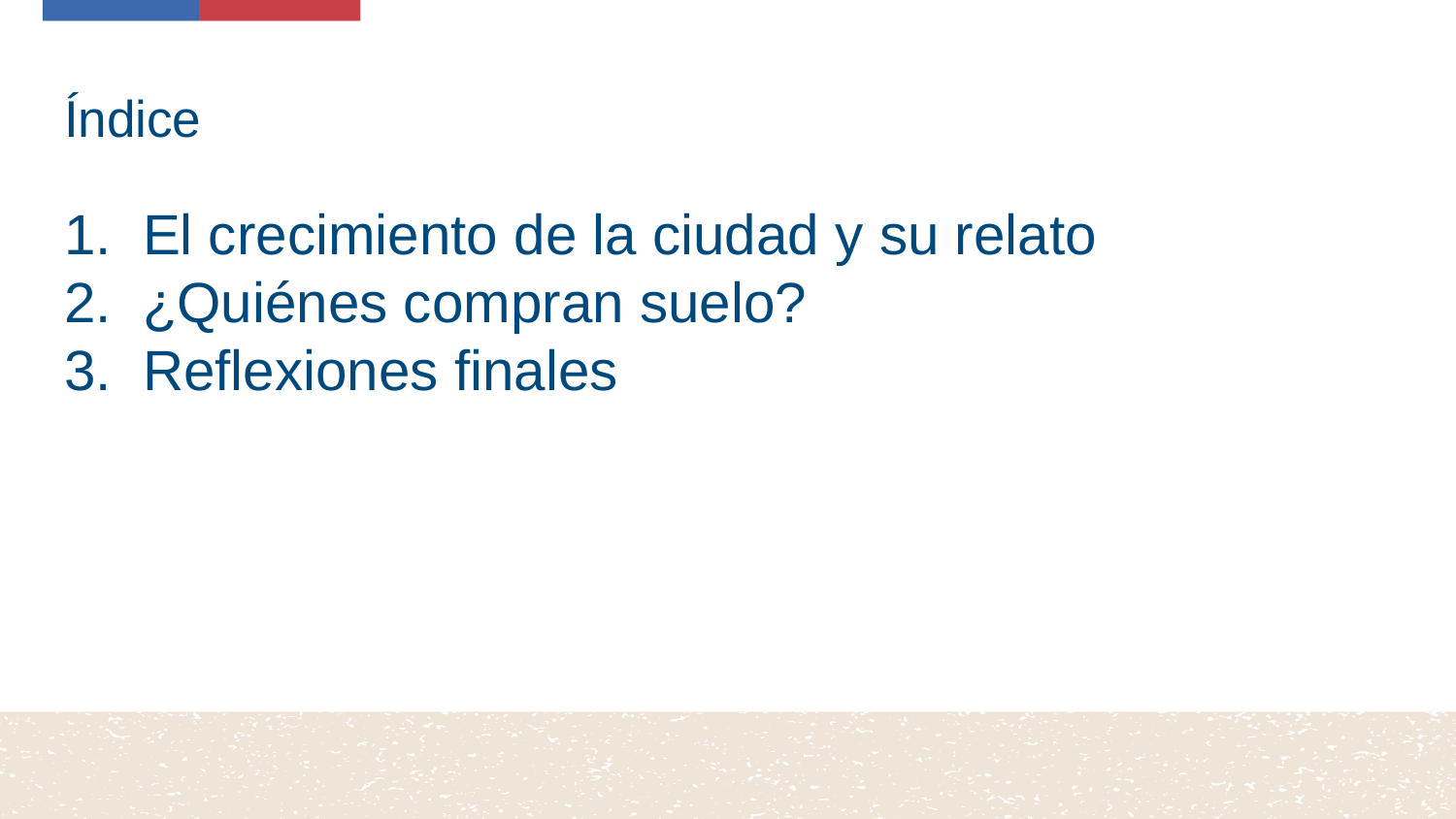

# Índice
1.  El crecimiento de la ciudad y su relato
2.  ¿Quiénes compran suelo?
3.  Reflexiones finales